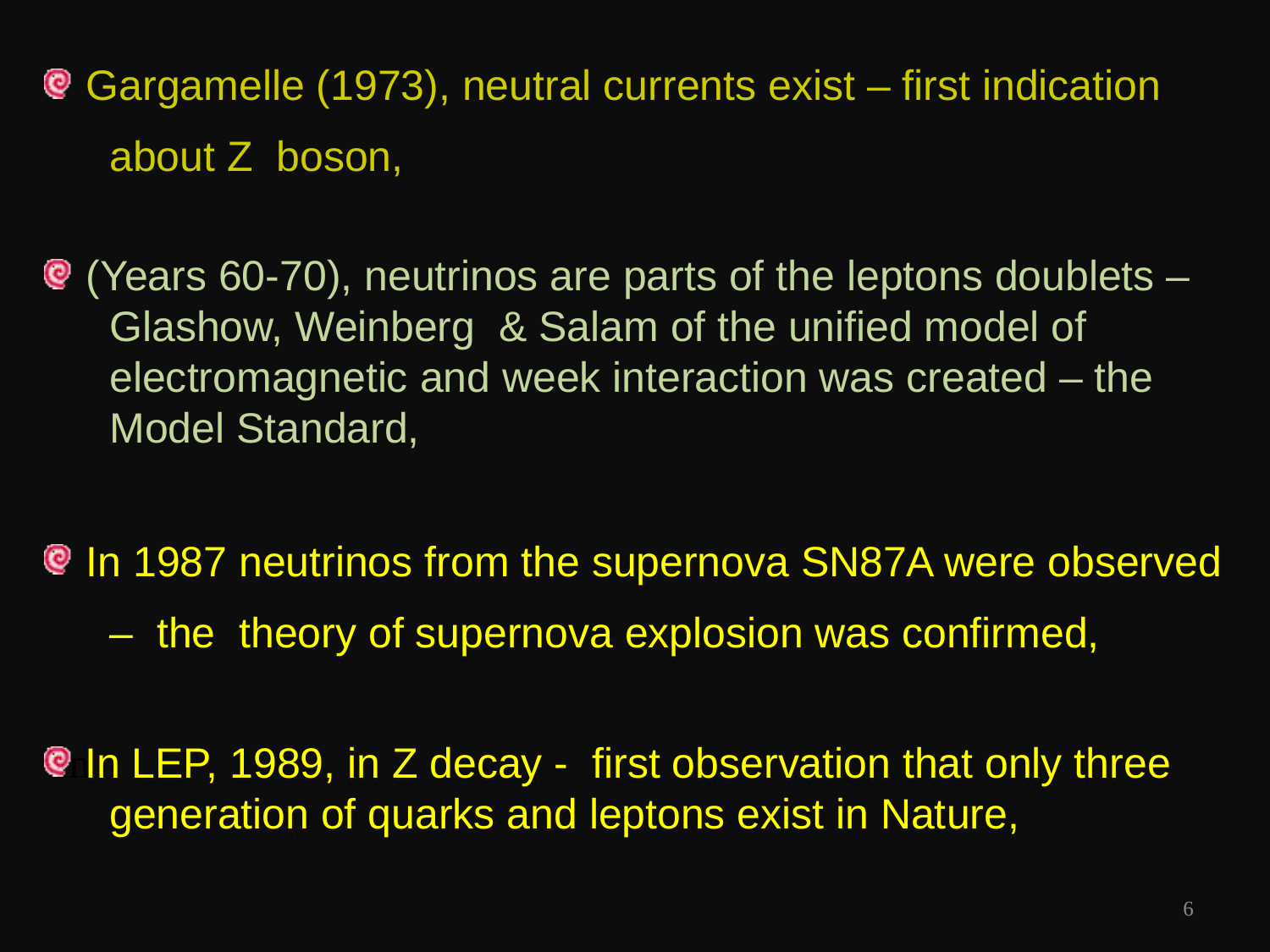

Gargamelle (1973), neutral currents exist – first indication
   about Z  boson,
 (Years 60-70), neutrinos are parts of the leptons doublets –
   Glashow, Weinberg  & Salam of the unified model of
   electromagnetic and week interaction was created – the
   Model Standard,
 In 1987 neutrinos from the supernova SN87A were observed
   –  the  theory of supernova explosion was confirmed,
 In LEP, 1989, in Z decay -  first observation that only three
   generation of quarks and leptons exist in Nature,
In
6